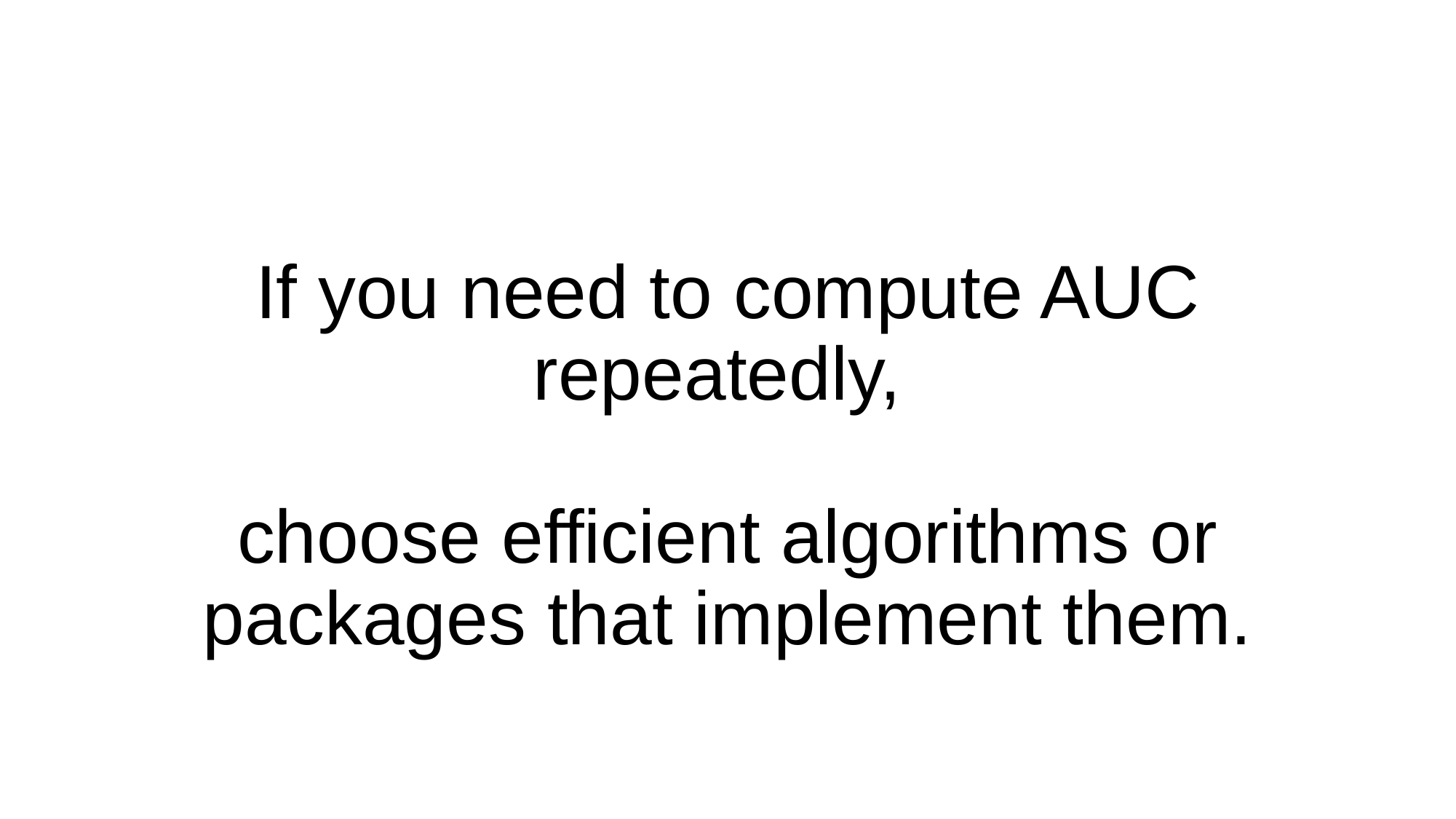

# If you need to compute AUC repeatedly,

choose efficient algorithms or packages that implement them.